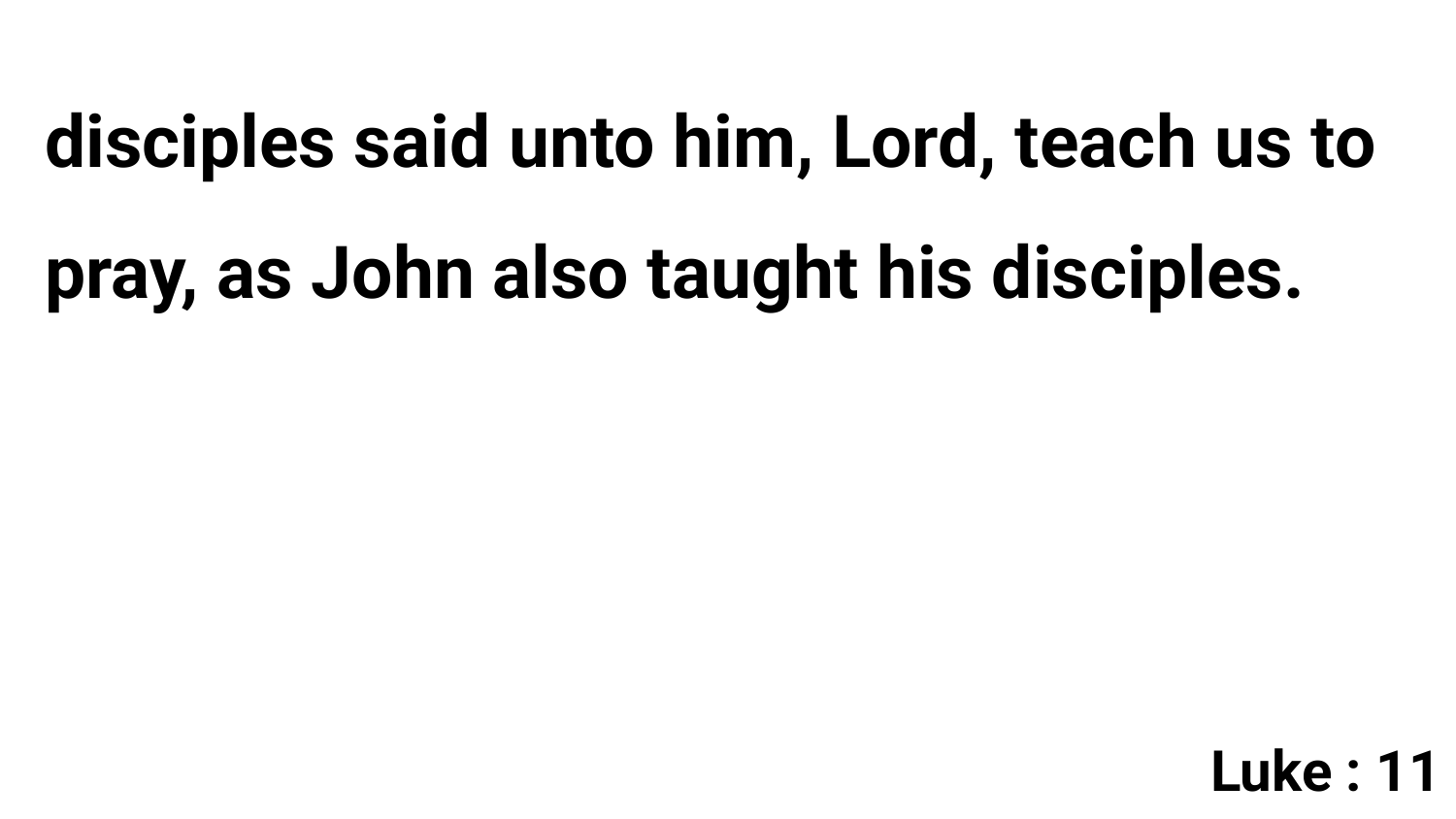

disciples said unto him, Lord, teach us to pray, as John also taught his disciples.
Luke : 11